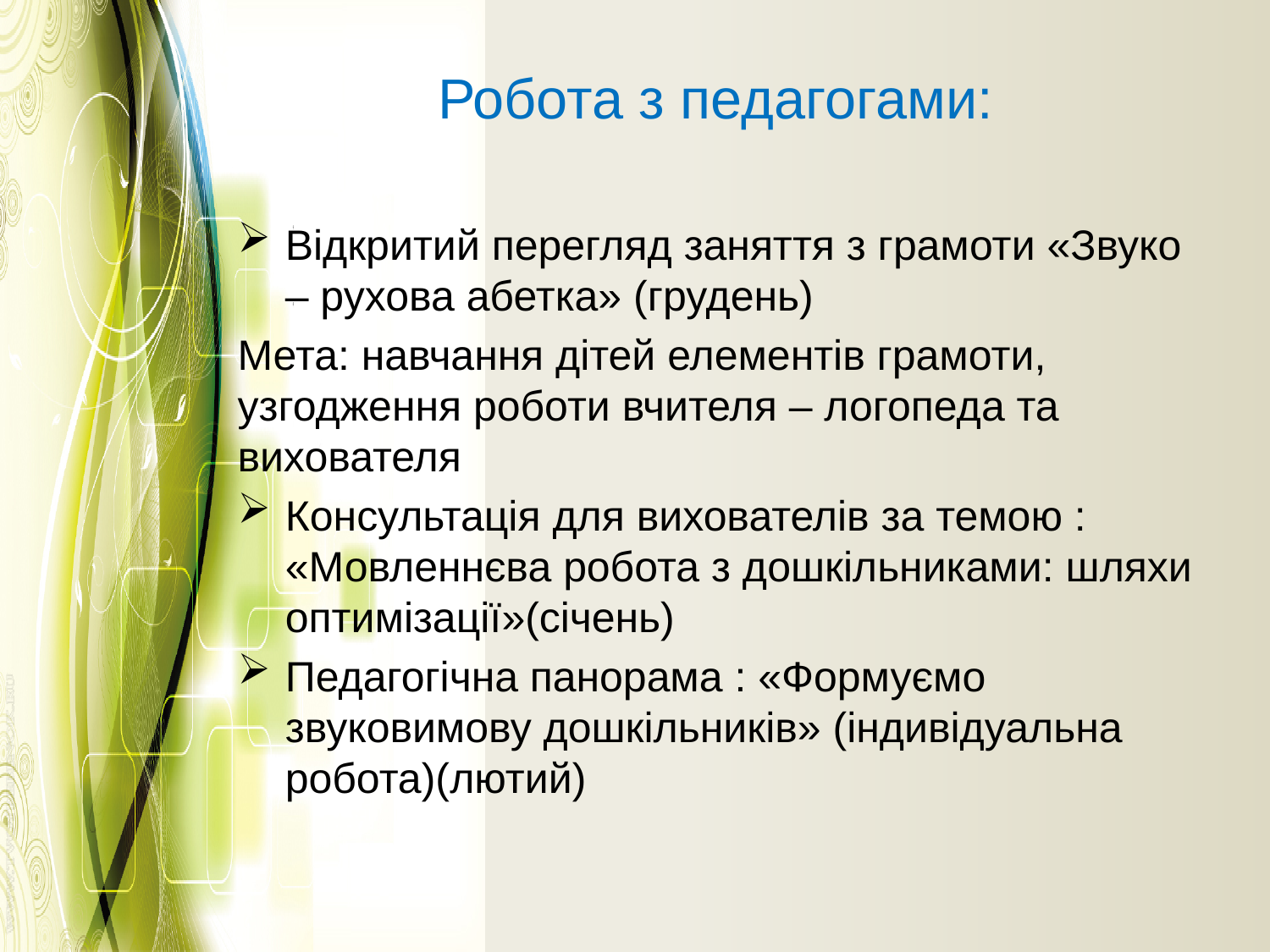

Робота з педагогами:

Відкритий перегляд заняття з грамоти «Звуко – рухова абетка» (грудень)
Мета: навчання дітей елементів грамоти, узгодження роботи вчителя – логопеда та вихователя
Консультація для вихователів за темою : «Мовленнєва робота з дошкільниками: шляхи оптимізації»(січень)
Педагогічна панорама : «Формуємо звуковимову дошкільників» (індивідуальна робота)(лютий)